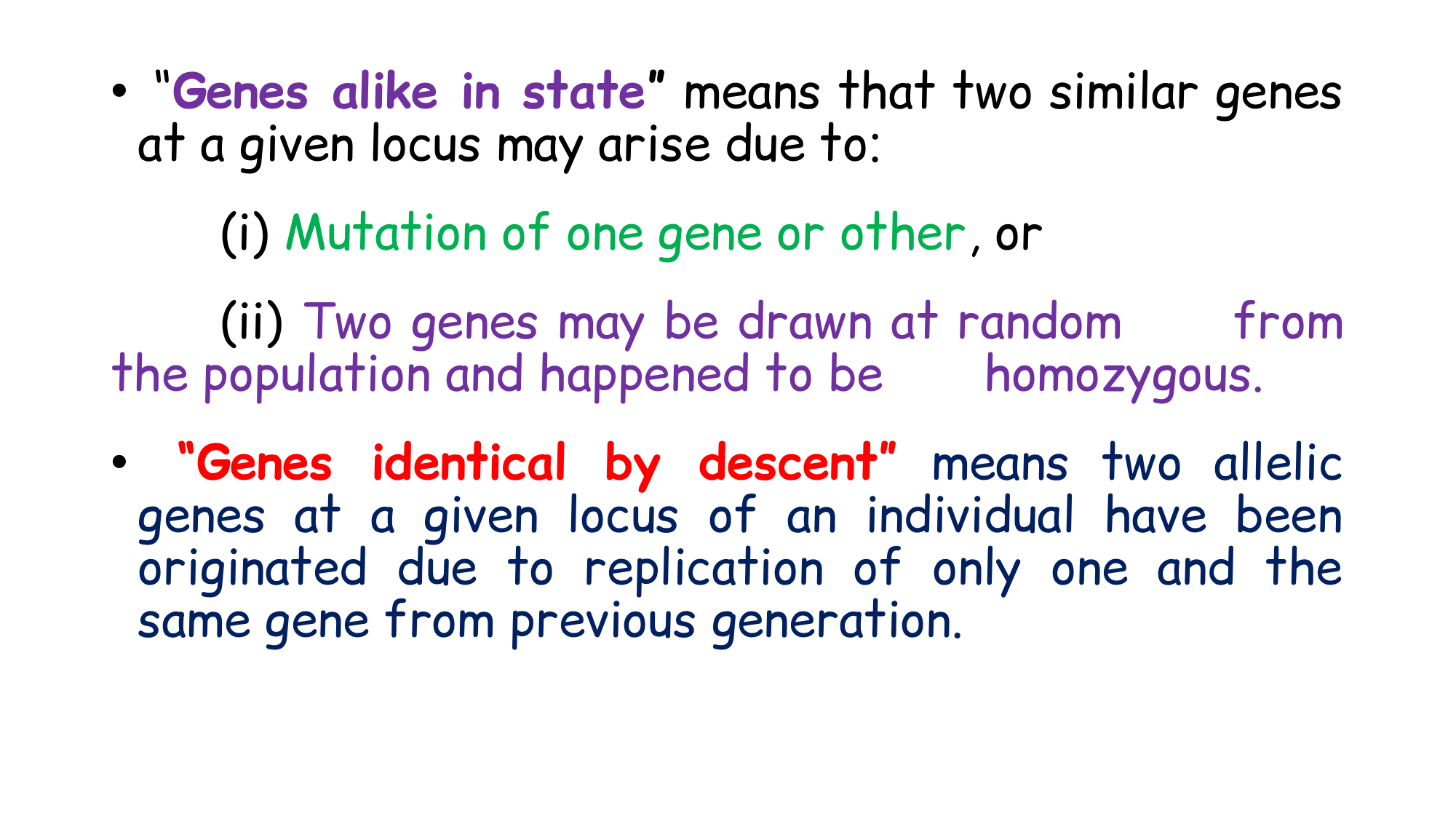

“Genes alike in state” means that two similar genes at a given locus may arise due to:
	(i) Mutation of one gene or other, or
	(ii) Two genes may be drawn at random 	from the population and happened to be 	homozygous.
 “Genes identical by descent” means two allelic genes at a given locus of an individual have been originated due to replication of only one and the same gene from previous generation.